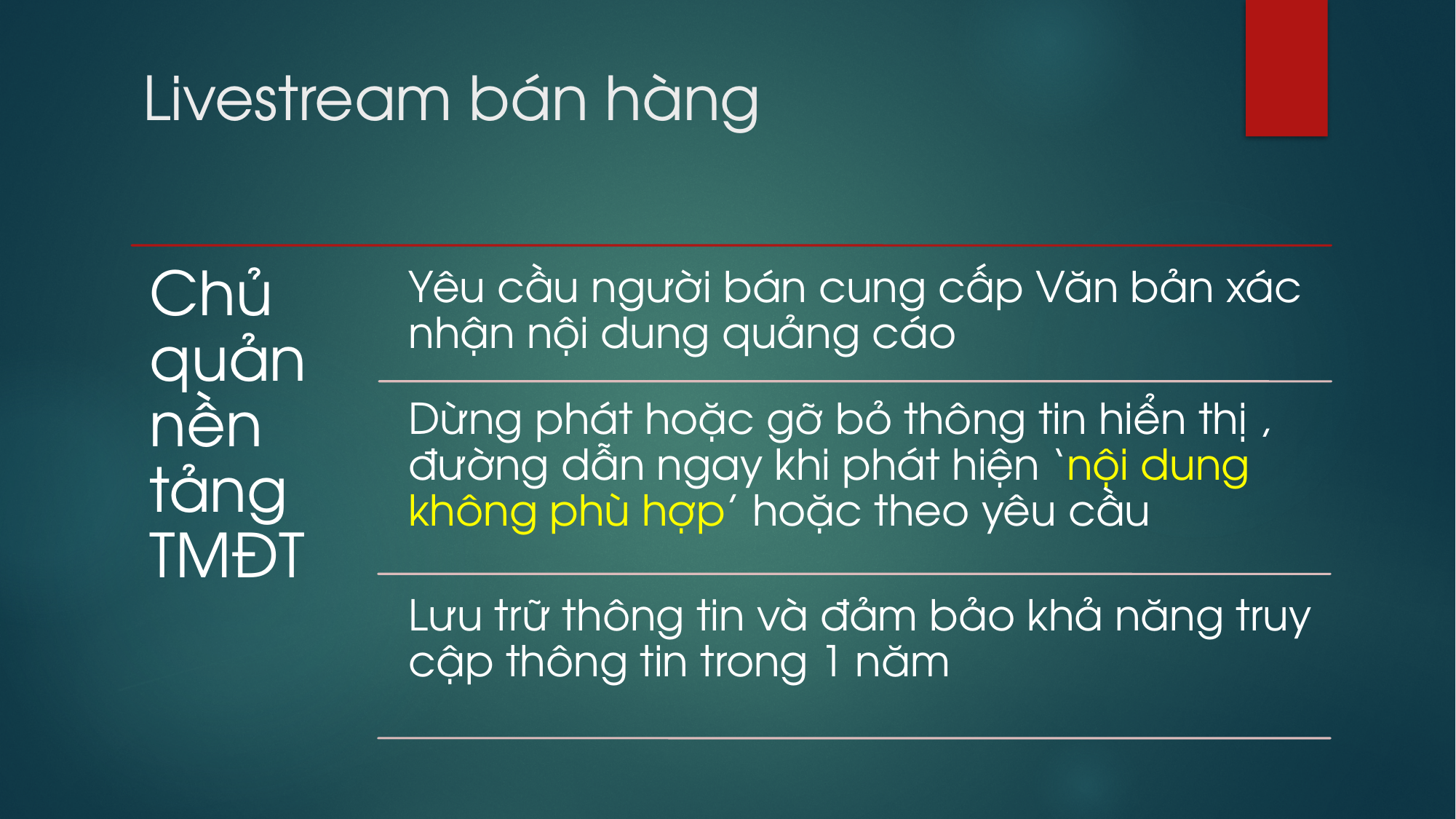

# Livestream bán hàng
Chủ quản nền tảng TMĐT
Yêu cầu người bán cung cấp Văn bản xác nhận nội dung quảng cáo
Dừng phát hoặc gỡ bỏ thông tin hiển thị , đường dẫn ngay khi phát hiện ‘nội dung không phù hợp’ hoặc theo yêu cầu
Lưu trữ thông tin và đảm bảo khả năng truy cập thông tin trong 1 năm